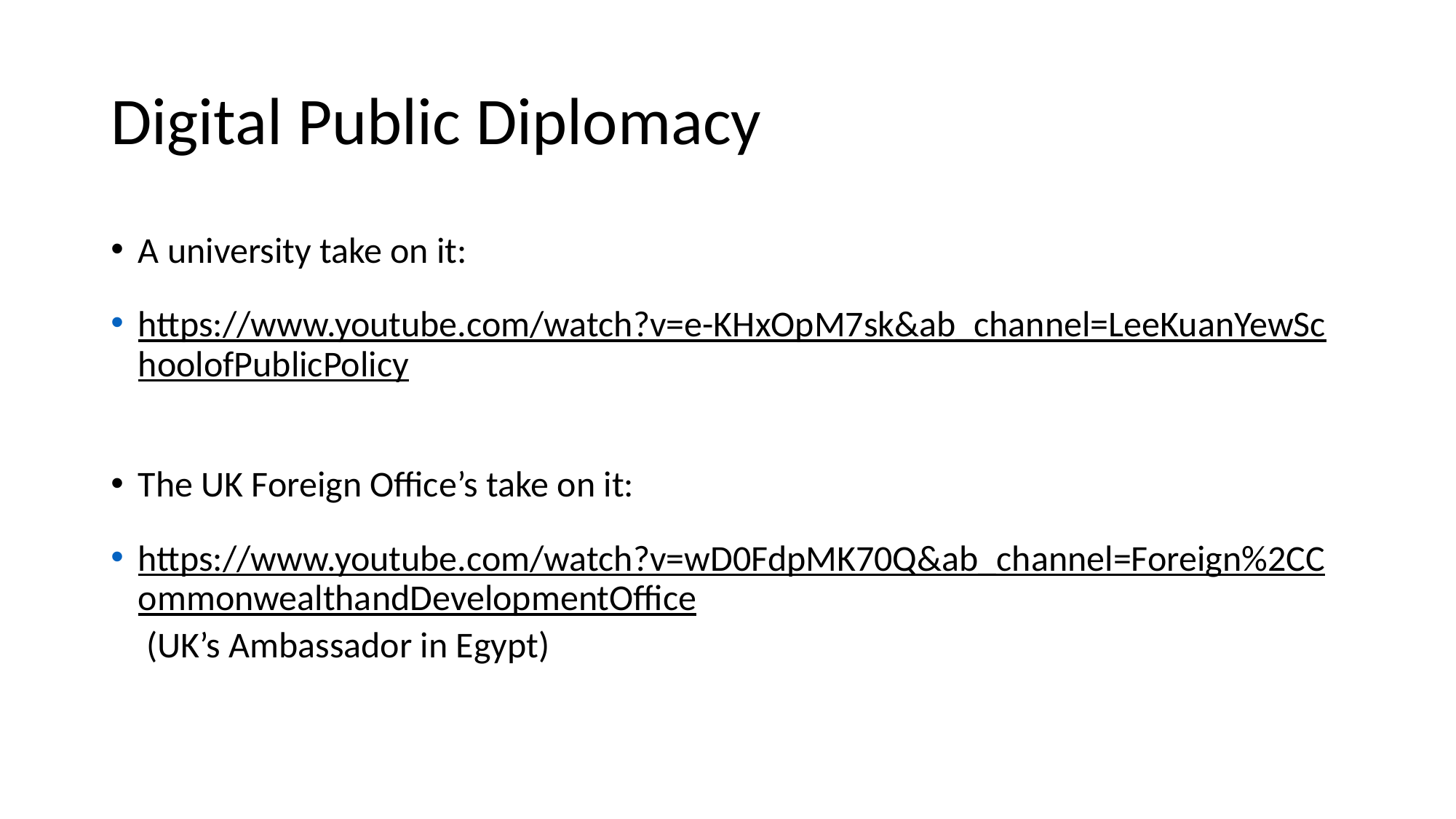

# Digital Public Diplomacy
A university take on it:
https://www.youtube.com/watch?v=e-KHxOpM7sk&ab_channel=LeeKuanYewSchoolofPublicPolicy
The UK Foreign Office’s take on it:
https://www.youtube.com/watch?v=wD0FdpMK70Q&ab_channel=Foreign%2CCommonwealthandDevelopmentOffice (UK’s Ambassador in Egypt)